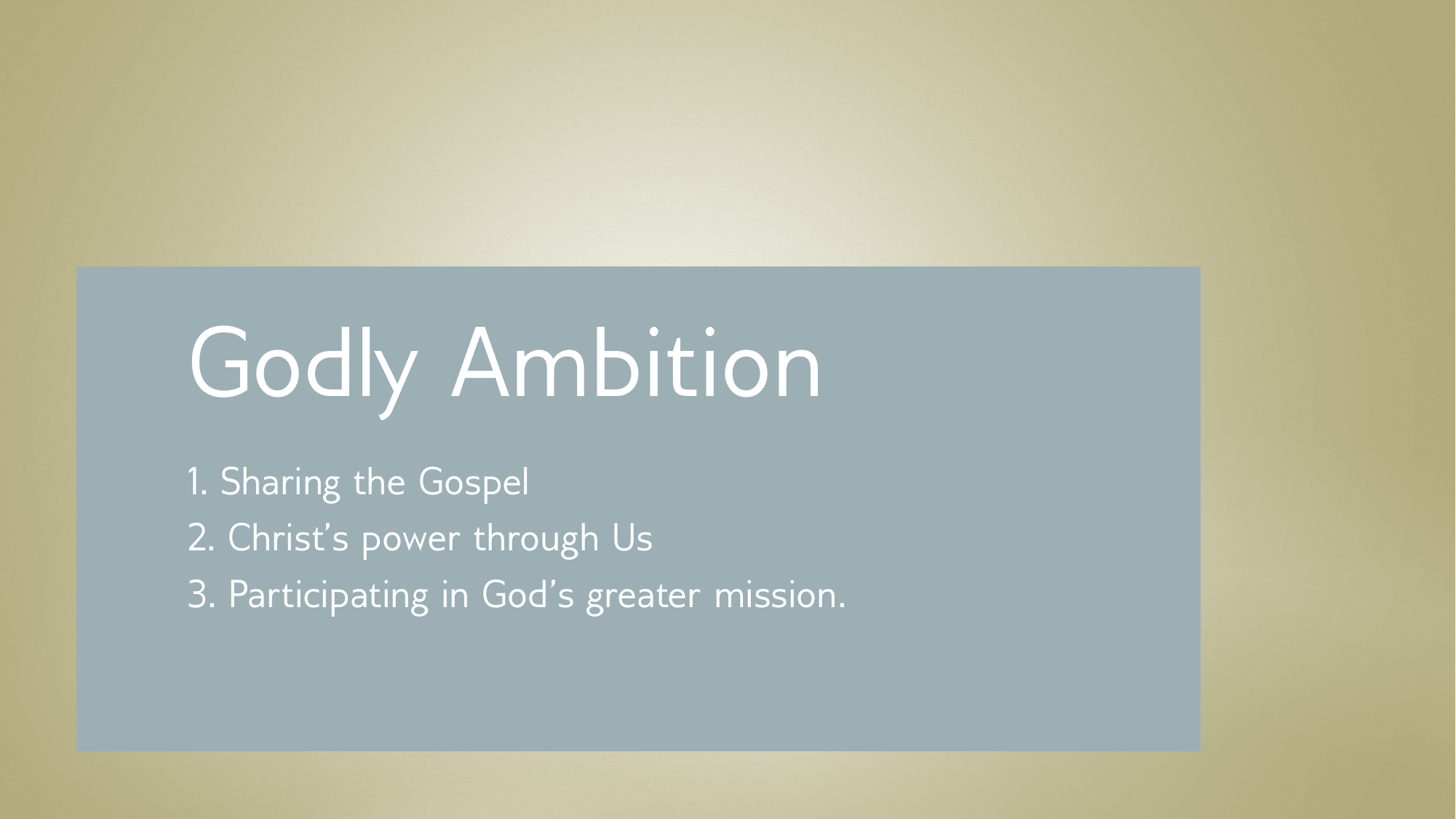

1. Sharing the Gospel
2. Christ’s power through Us
3. Participating in God’s greater mission.
Godly Ambition